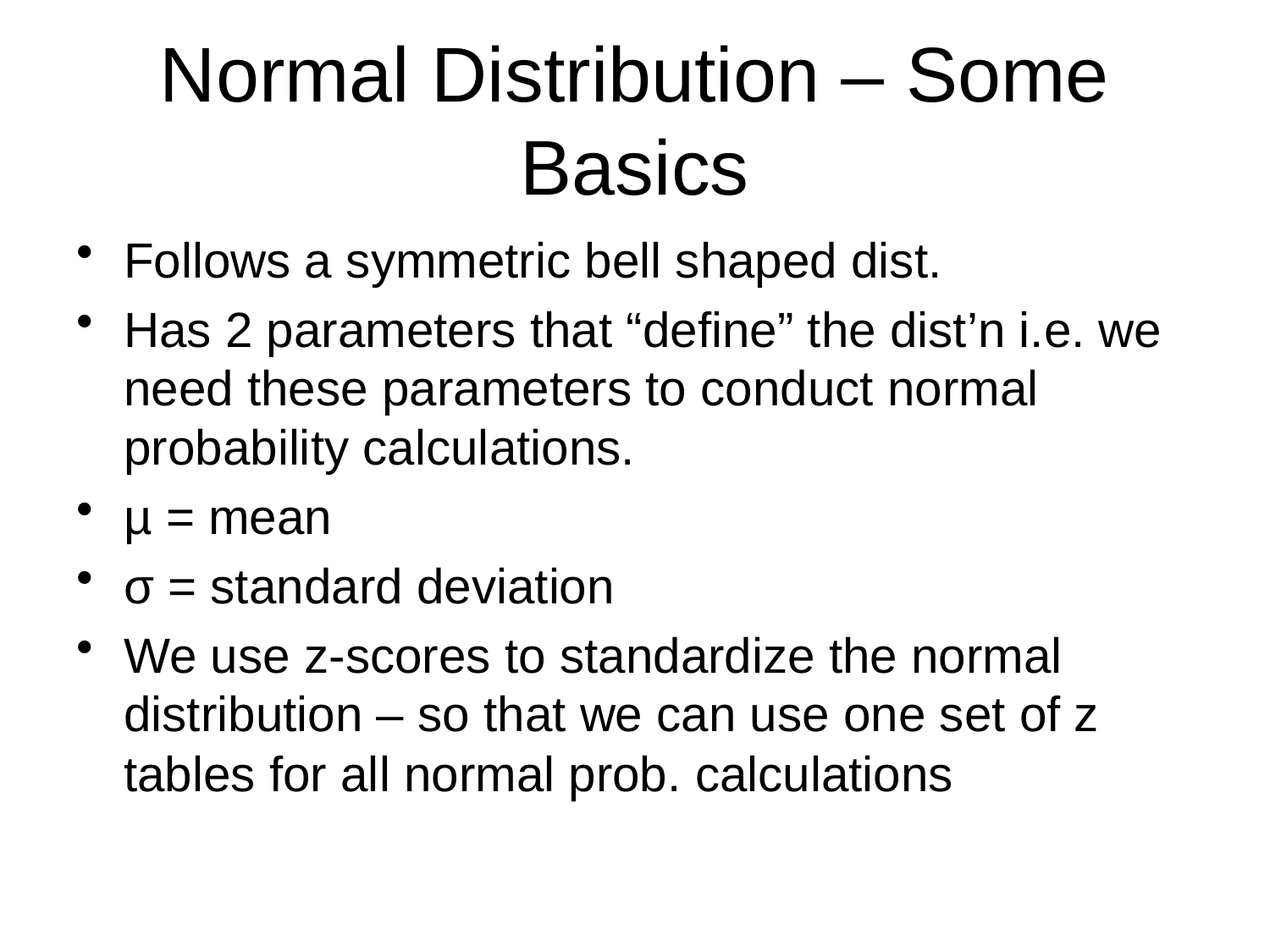

# Normal Distribution – Some Basics
Follows a symmetric bell shaped dist.
Has 2 parameters that “define” the dist’n i.e. we need these parameters to conduct normal probability calculations.
µ = mean
σ = standard deviation
We use z-scores to standardize the normal distribution – so that we can use one set of z tables for all normal prob. calculations